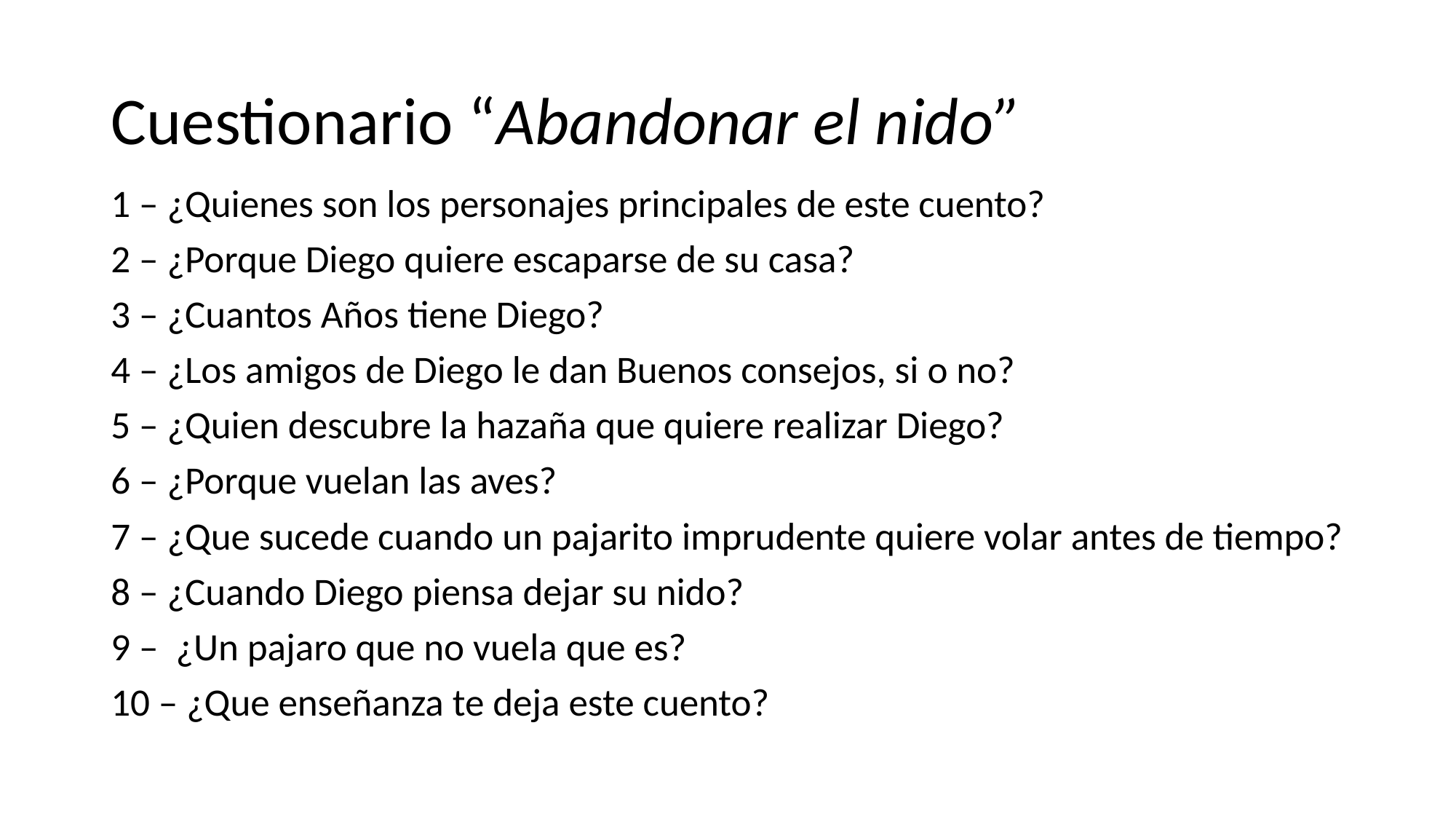

# Cuestionario “Abandonar el nido”
1 – ¿Quienes son los personajes principales de este cuento?
2 – ¿Porque Diego quiere escaparse de su casa?
3 – ¿Cuantos Años tiene Diego?
4 – ¿Los amigos de Diego le dan Buenos consejos, si o no?
5 – ¿Quien descubre la hazaña que quiere realizar Diego?
6 – ¿Porque vuelan las aves?
7 – ¿Que sucede cuando un pajarito imprudente quiere volar antes de tiempo?
8 – ¿Cuando Diego piensa dejar su nido?
9 –  ¿Un pajaro que no vuela que es?
10 – ¿Que enseñanza te deja este cuento?